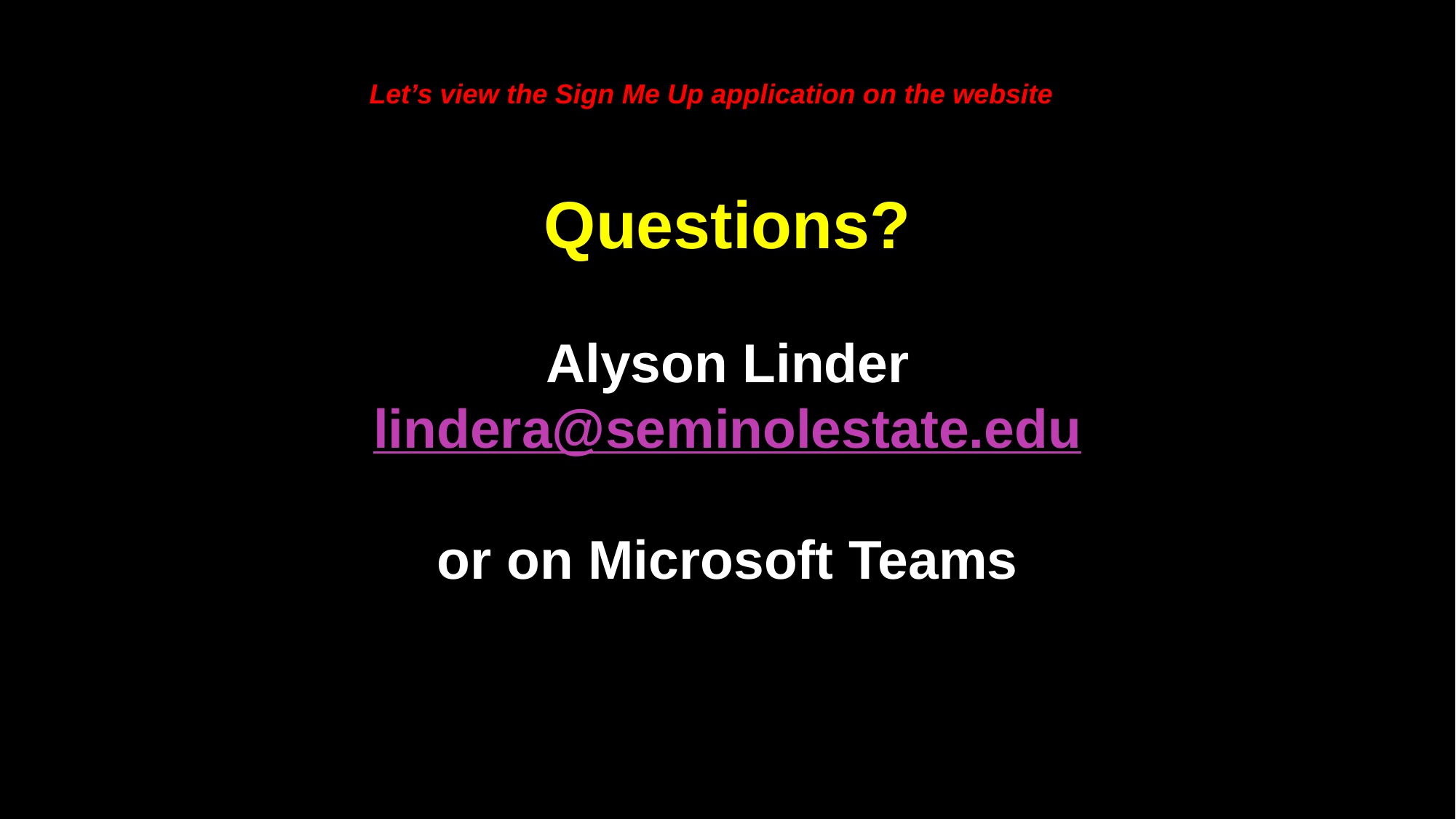

Let’s view the Sign Me Up application on the website
Questions?

Alyson Linder
lindera@seminolestate.edu

or on Microsoft Teams